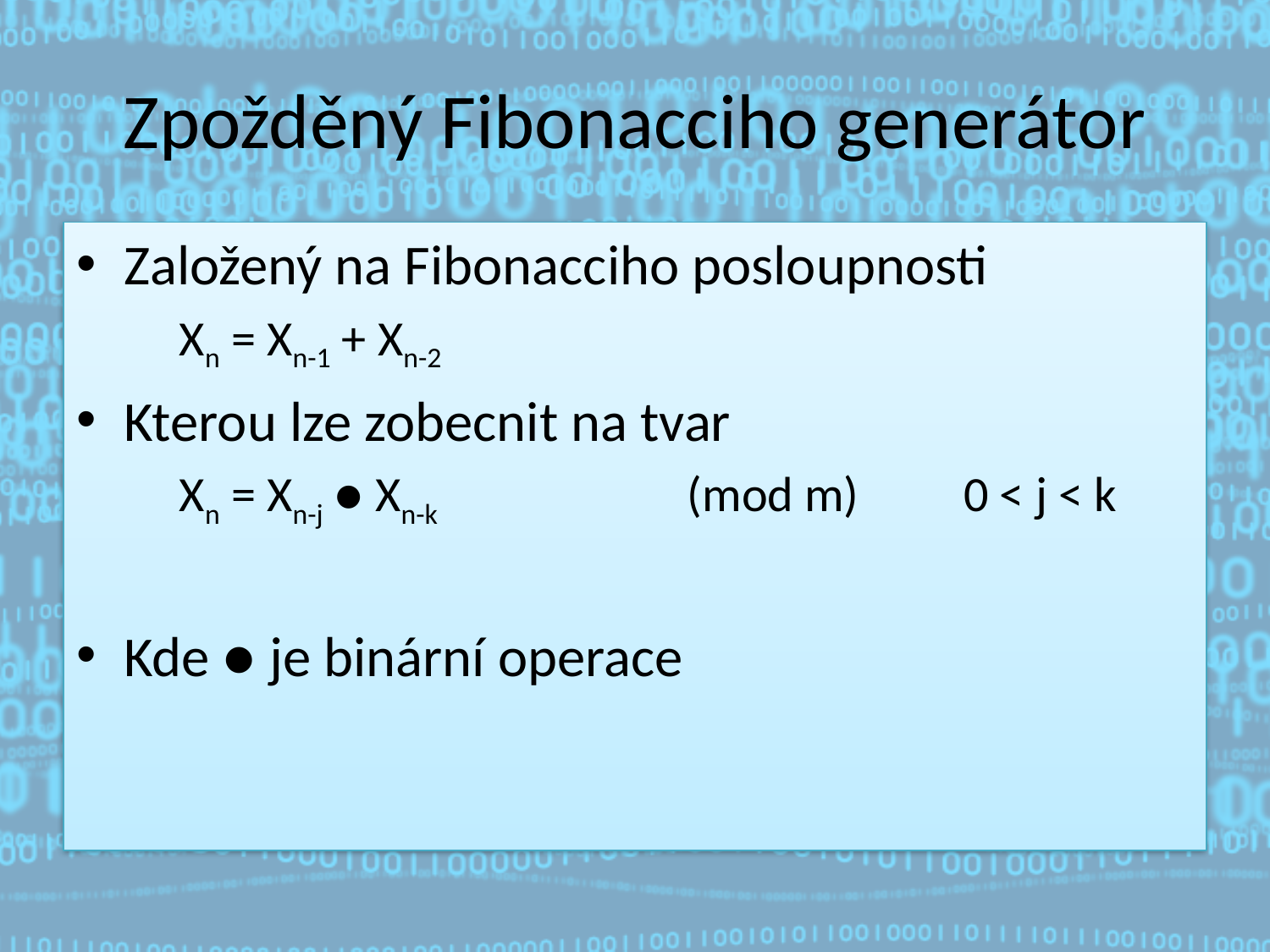

# Zpožděný Fibonacciho generátor
Založený na Fibonacciho posloupnosti
	Xn = Xn-1 + Xn-2
Kterou lze zobecnit na tvar
	Xn = Xn-j ● Xn-k	  	(mod m)	  0 < j < k

Kde ● je binární operace